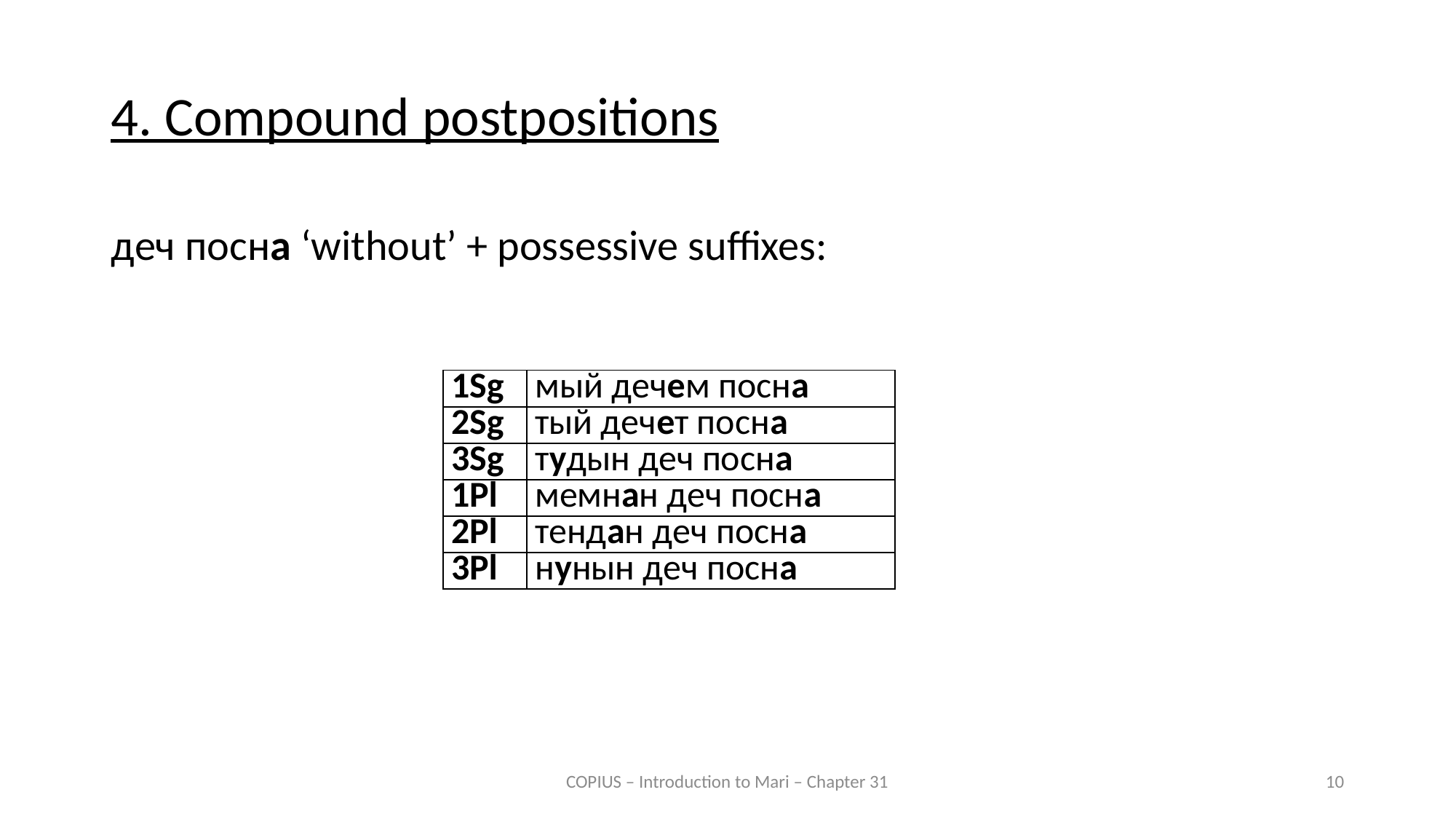

4. Compound postpositions
деч посна ‘without’ + possessive suffixes:
| 1Sg | мый дечем посна |
| --- | --- |
| 2Sg | тый дечет посна |
| 3Sg | тудын деч посна |
| 1Pl | мемнан деч посна |
| 2Pl | тендан деч посна |
| 3Pl | нунын деч посна |
COPIUS – Introduction to Mari – Chapter 31
10